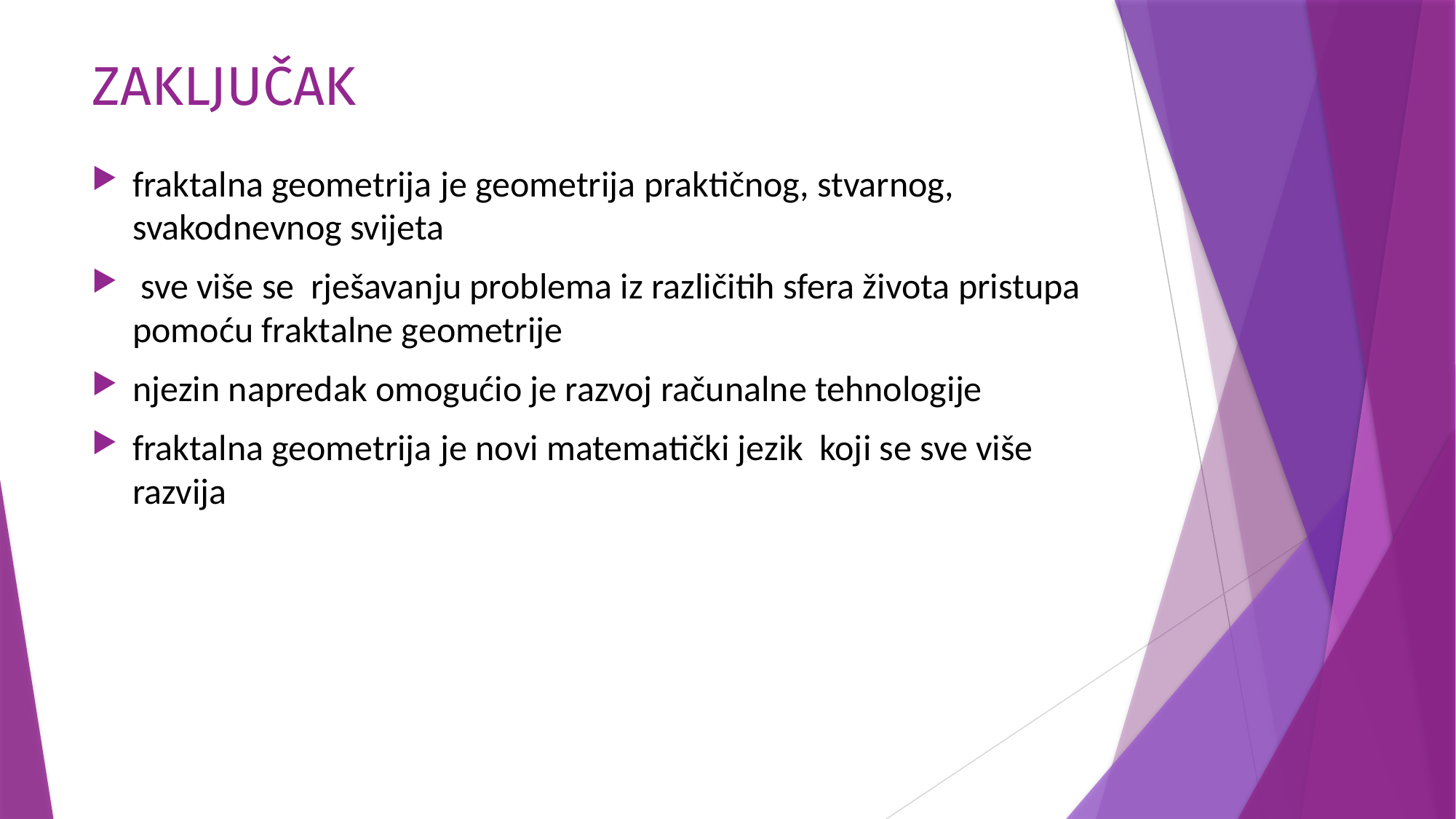

# ZAKLJUČAK
fraktalna geometrija je geometrija praktičnog, stvarnog, svakodnevnog svijeta
 sve više se  rješavanju problema iz različitih sfera života pristupa pomoću fraktalne geometrije
njezin napredak omogućio je razvoj računalne tehnologije
fraktalna geometrija je novi matematički jezik  koji se sve više razvija